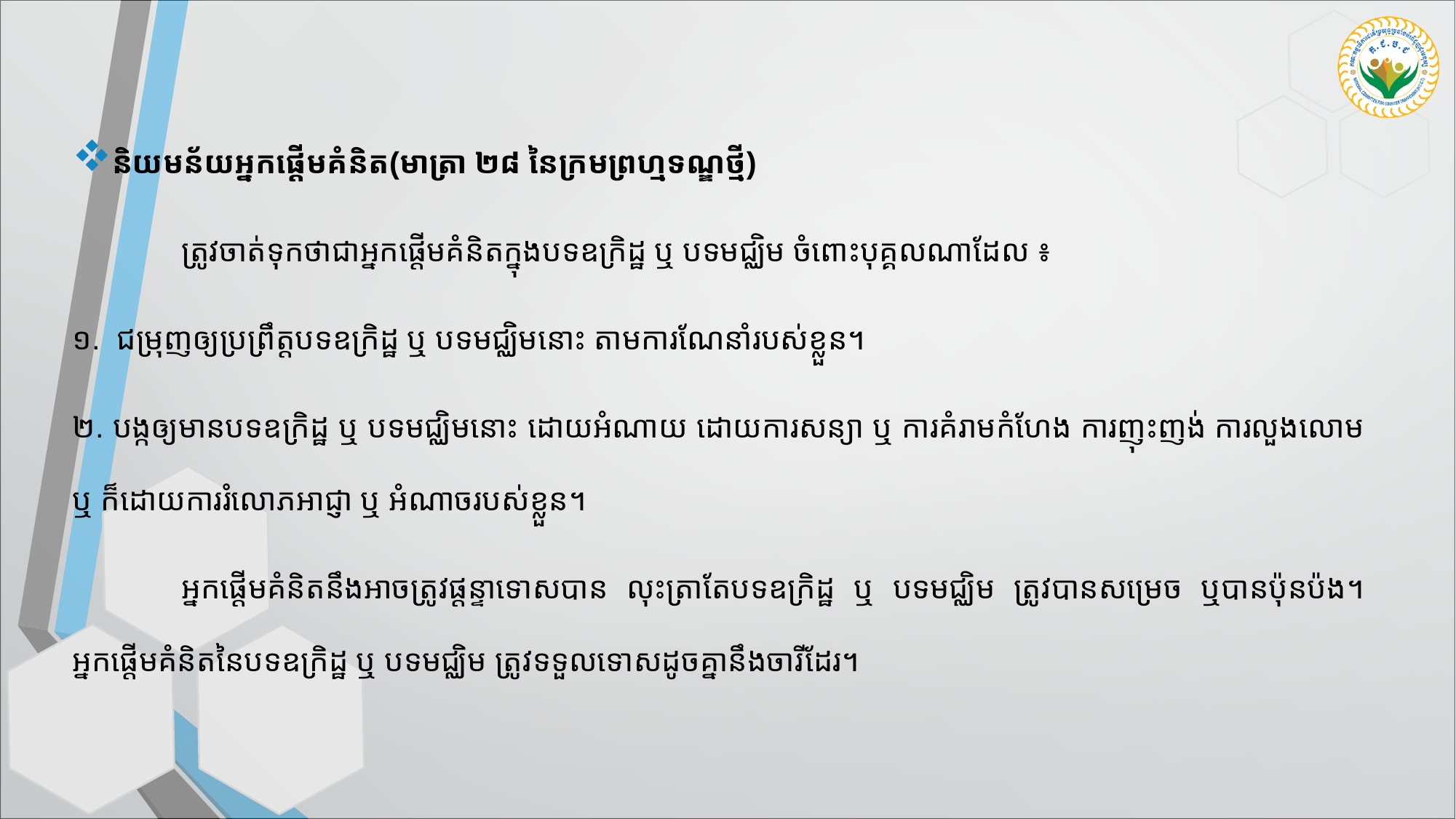

និយមន័យអ្នកផ្ដើមគំនិត(មាត្រា ២៨ នៃក្រមព្រហ្មទណ្ឌថ្មី)
	ត្រូវចាត់ទុកថាជាអ្នកផ្ដើមគំនិតក្នុងបទឧក្រិដ្ឋ ឬ បទមជ្ឈិម ចំពោះបុគ្គលណាដែល ៖
១.  ជម្រុញឲ្យប្រព្រឹត្តបទឧក្រិដ្ឋ ឬ បទមជ្ឈិមនោះ តាមការណែនាំរបស់ខ្លួន។
២. បង្កឲ្យមានបទឧក្រិដ្ឋ ឬ បទមជ្ឈិមនោះ ដោយអំណាយ ដោយការសន្យា ឬ ការគំរាមកំហែង ការញុះញង់ ការលួងលោម ឬ ក៏ដោយការរំលោភអាជ្ញា ឬ អំណាចរបស់ខ្លួន។
	អ្នកផ្ដើមគំនិតនឹងអាចត្រូវផ្ដន្ទាទោសបាន លុះត្រាតែបទឧក្រិដ្ឋ ឬ បទមជ្ឈិម ត្រូវបានសម្រេច ឬបានប៉ុនប៉ង។ អ្នកផ្ដើមគំនិតនៃបទឧក្រិដ្ឋ ឬ បទមជ្ឈិម ត្រូវទទួលទោសដូចគ្នានឹងចារីដែរ។